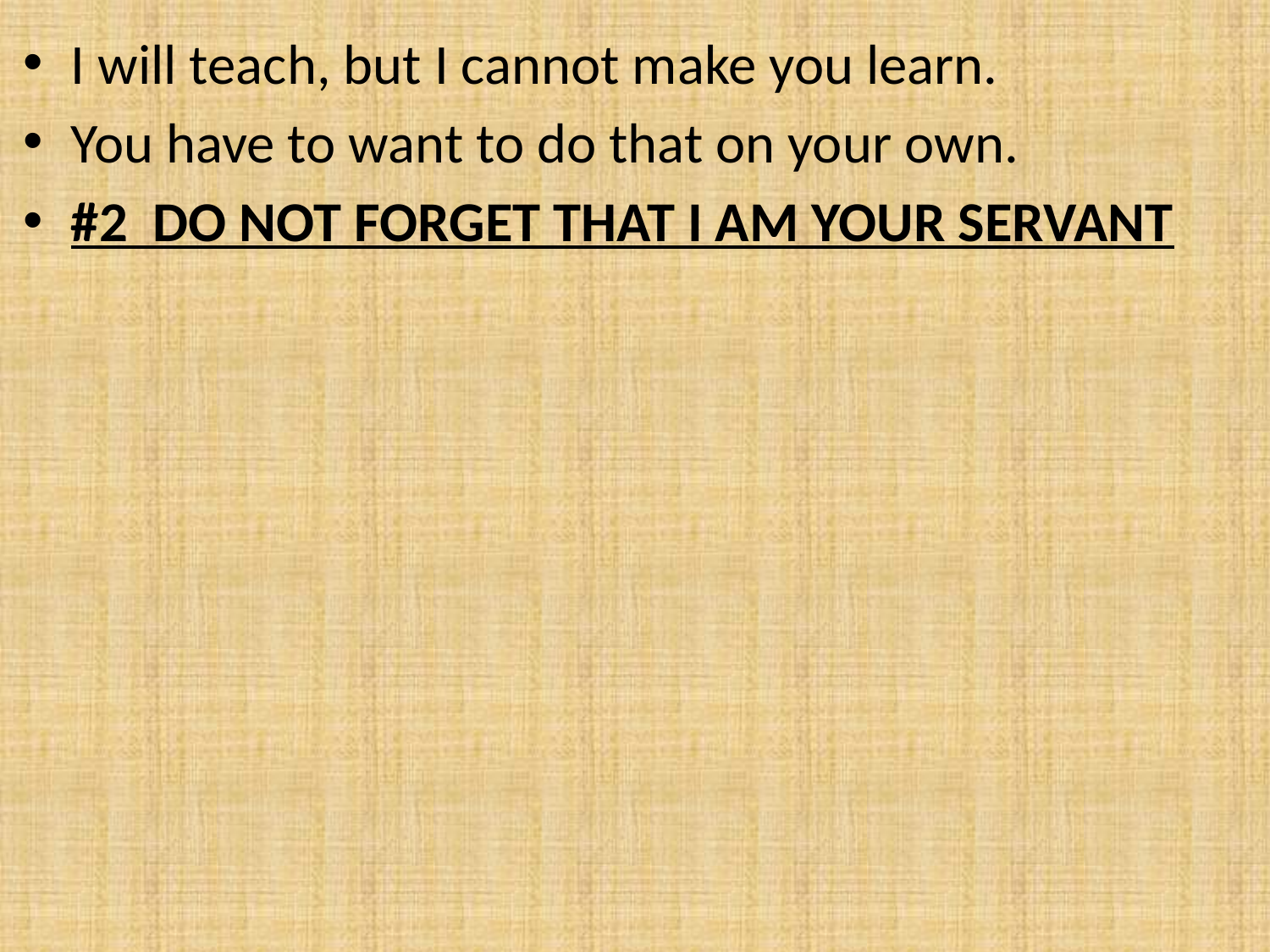

I will teach, but I cannot make you learn.
You have to want to do that on your own.
#2  DO NOT FORGET THAT I AM YOUR SERVANT